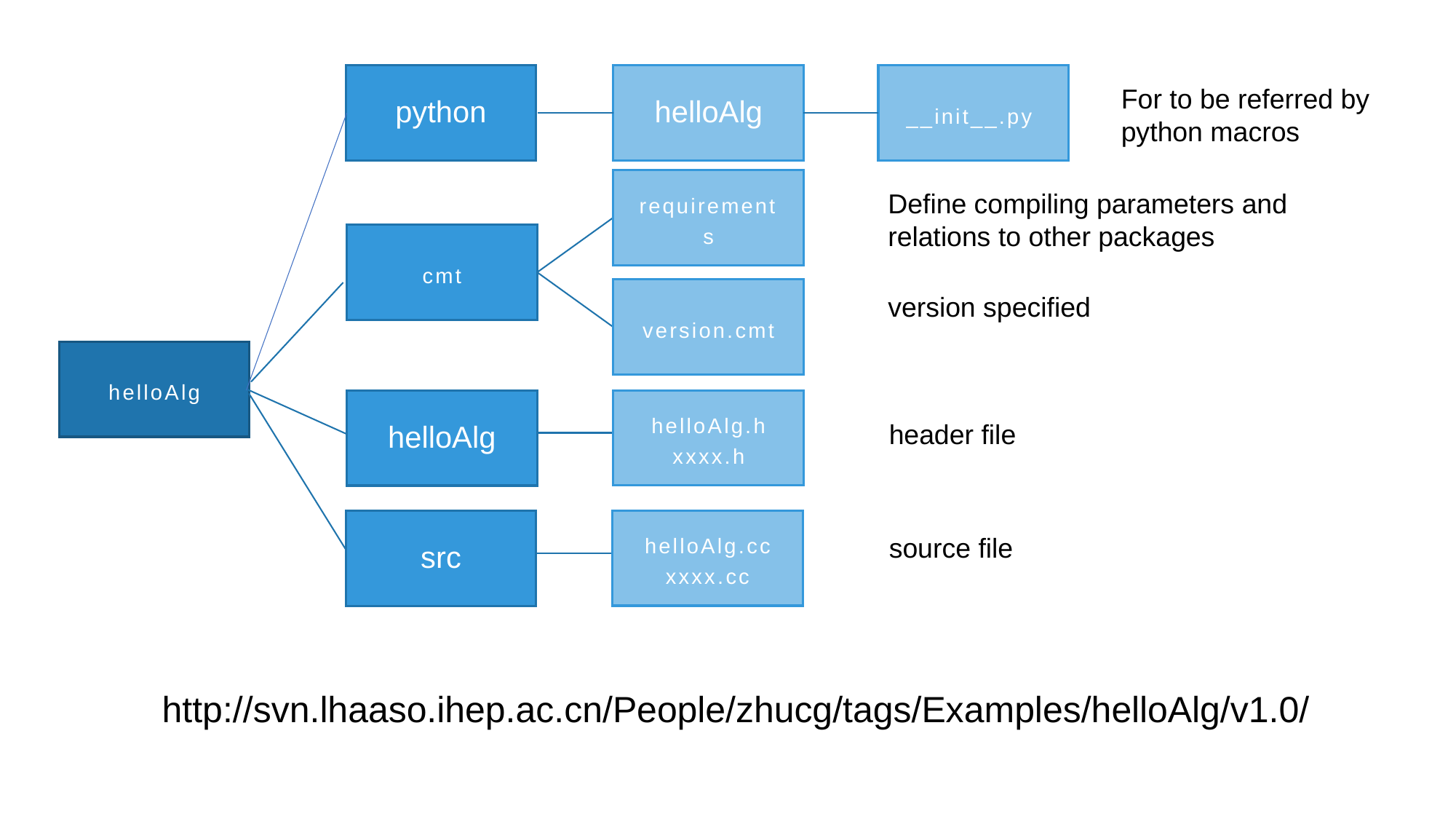

alg 3 ZhangShan
helloAlg

python
For to be referred by python macros
__init__.py
python

Define compiling parameters and relations to other packages
requirements

cmt

version specified
version.cmt

helloAlg

helloAlg
helloAlg.h
xxxx.h

header file

src
alg 2
SunLiu
helloAlg.cc
xxxx.cc
source file

http://svn.lhaaso.ihep.ac.cn/People/zhucg/tags/Examples/helloAlg/v1.0/
7